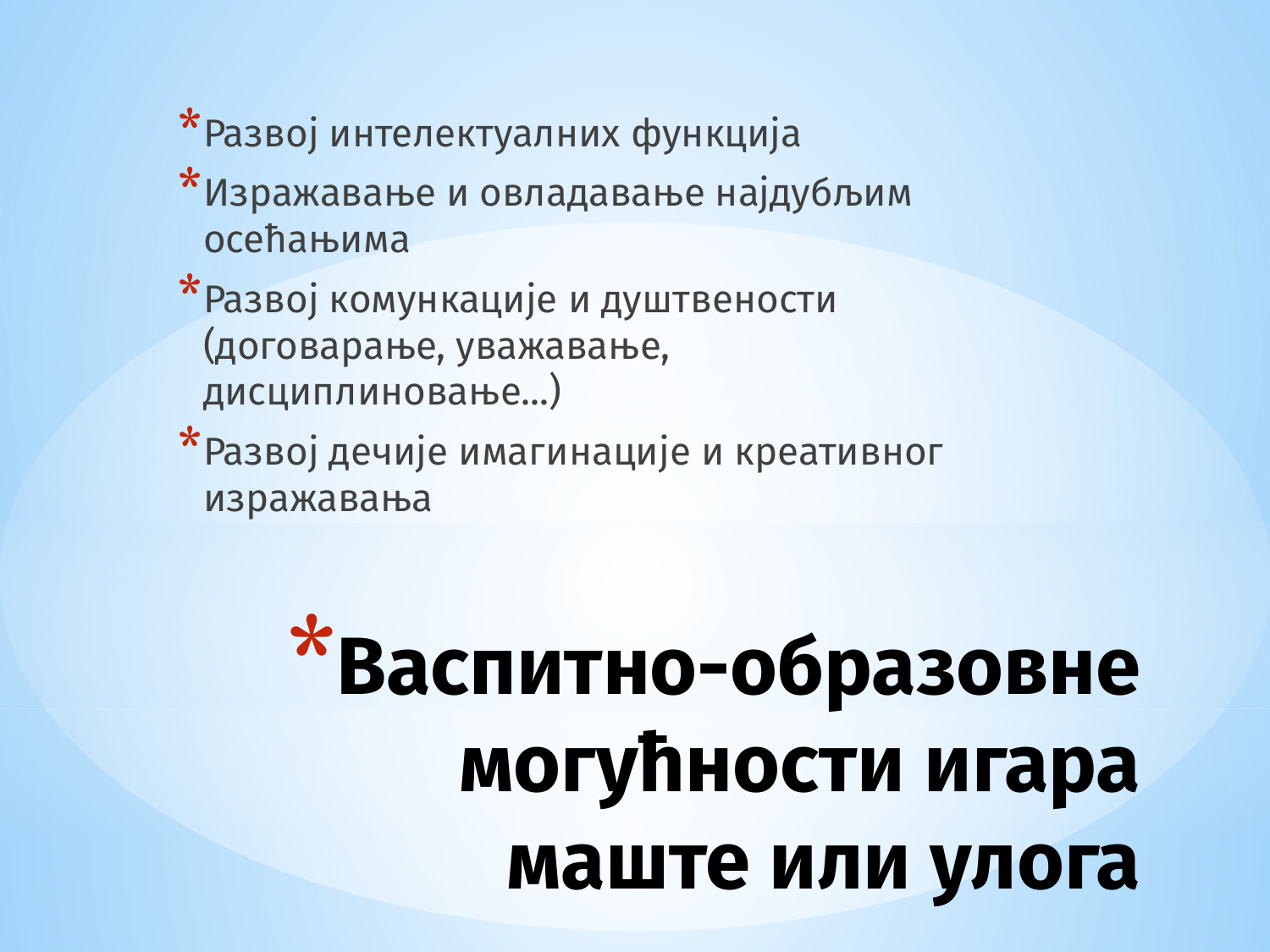

Развој интелектуалних функција
Изражавање и овладавање најдубљим осећањима
Развој комункације и душтвености (договарање, уважавање, дисциплиновање...)
Развој дечије имагинације и креативног изражавања

# Васпитно-образовне могућности игара маште или улога